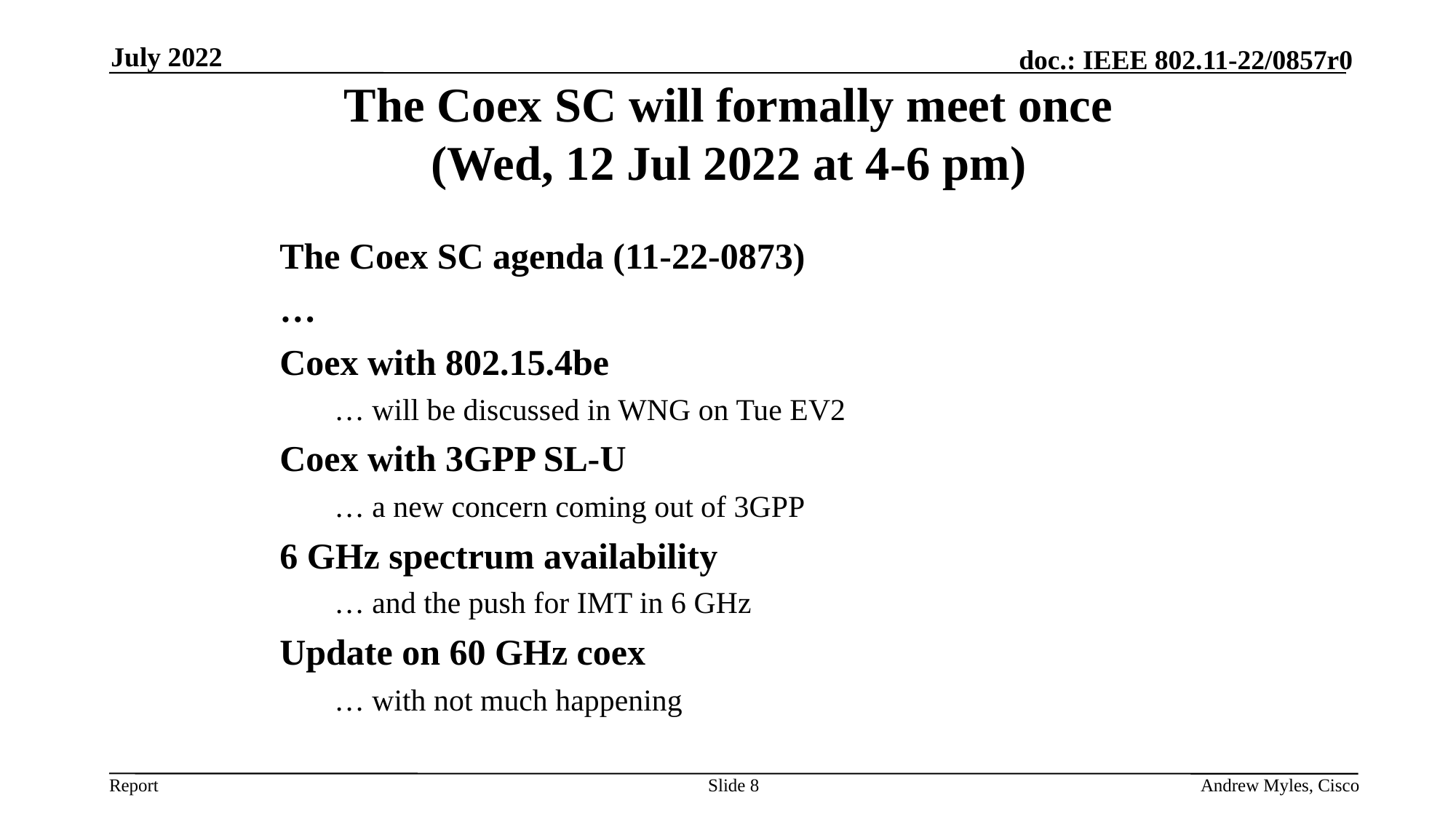

July 2022
The Coex SC will formally meet once
(Wed, 12 Jul 2022 at 4-6 pm)
The Coex SC agenda (11-22-0873)
…
Coex with 802.15.4be
… will be discussed in WNG on Tue EV2
Coex with 3GPP SL-U
… a new concern coming out of 3GPP
6 GHz spectrum availability
… and the push for IMT in 6 GHz
Update on 60 GHz coex
… with not much happening

Slide 8
Andrew Myles, Cisco